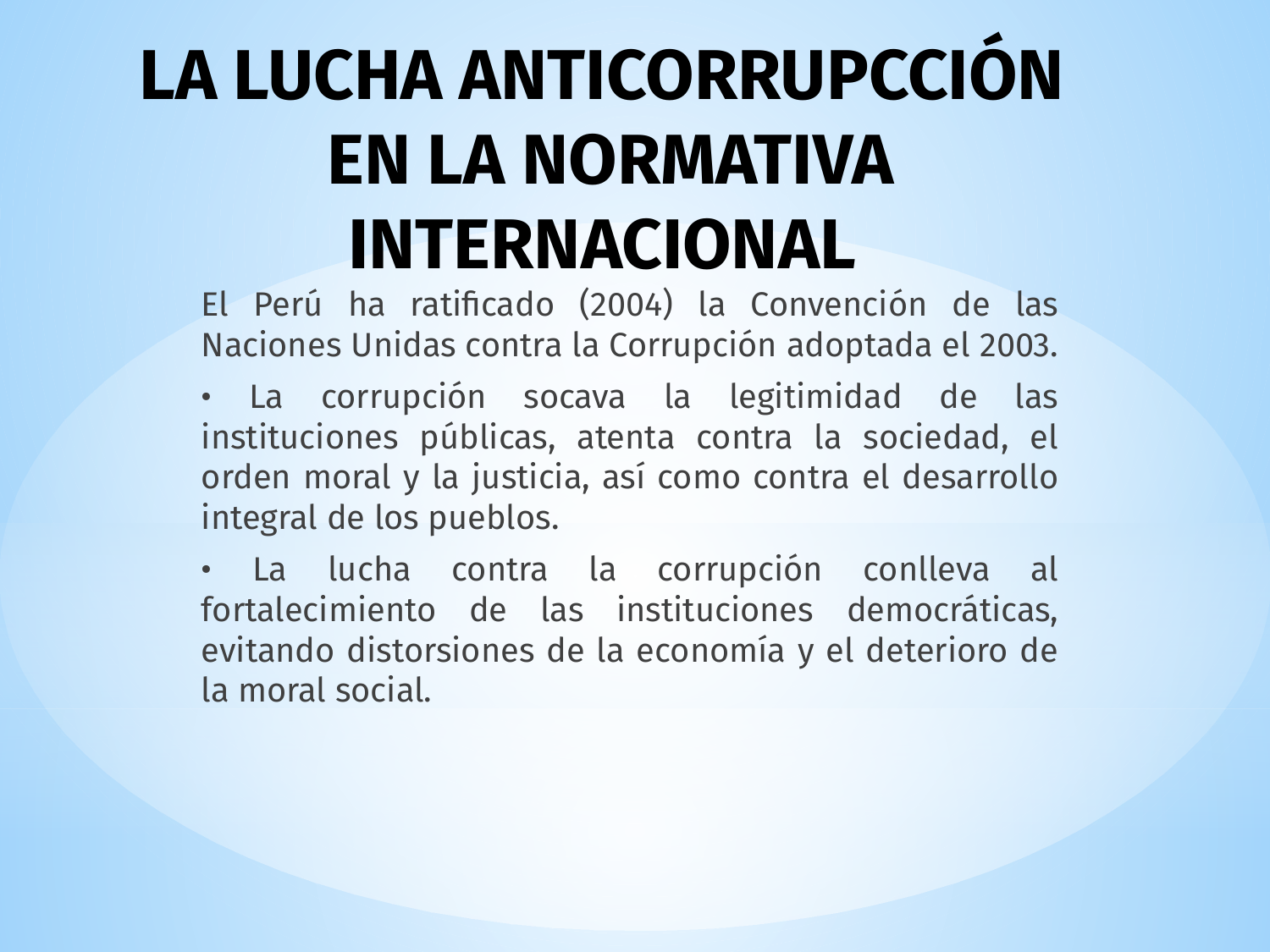

# LA LUCHA ANTICORRUPCCIÓN  EN LA NORMATIVA INTERNACIONAL
El Perú ha ratificado (2004) la Convención de las Naciones Unidas contra la Corrupción adoptada el 2003.
• La corrupción socava la legitimidad de las instituciones públicas, atenta contra la sociedad, el orden moral y la justicia, así como contra el desarrollo integral de los pueblos.
• La lucha contra la corrupción conlleva al fortalecimiento de las instituciones democráticas, evitando distorsiones de la economía y el deterioro de la moral social.